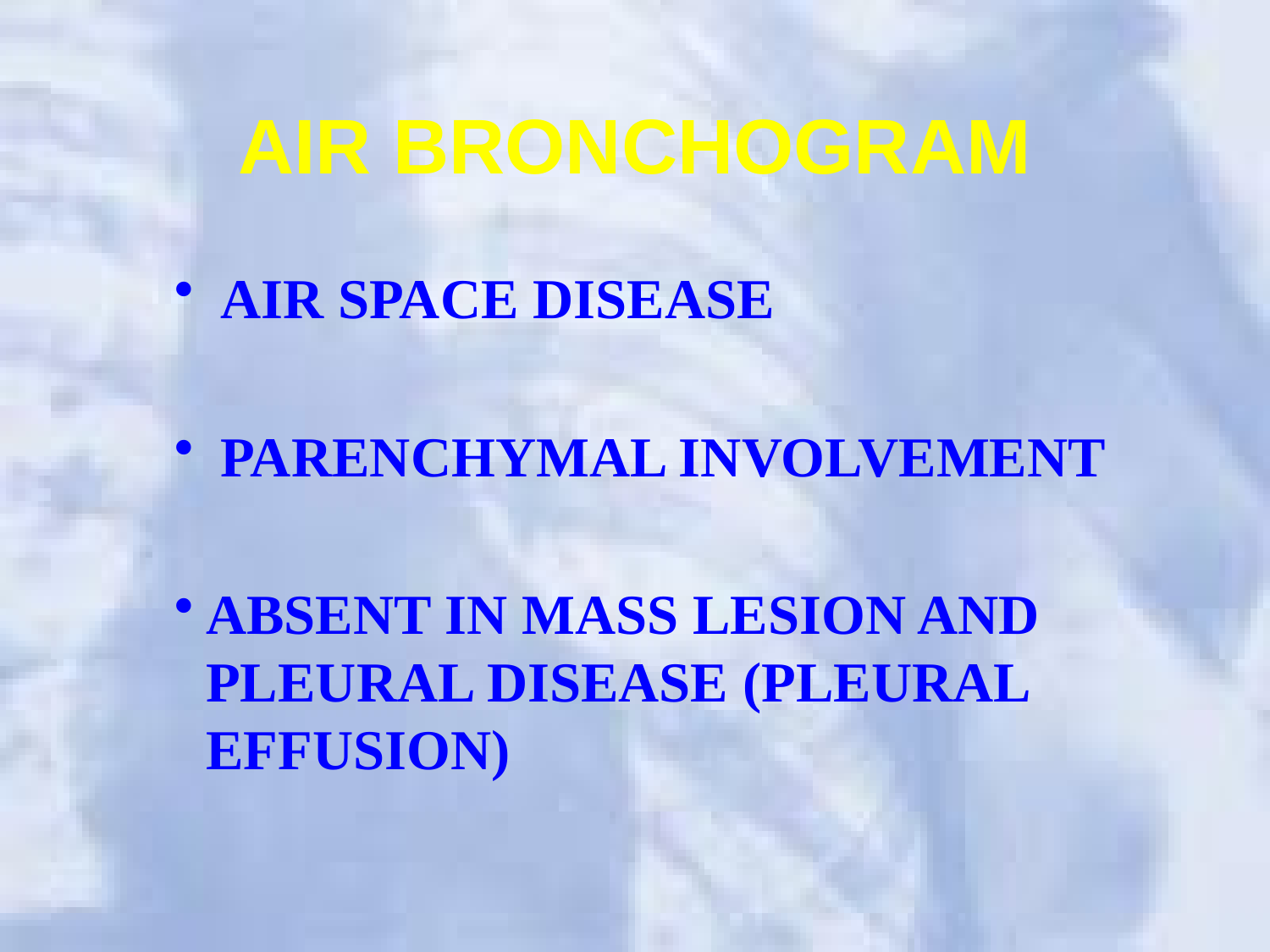

# AIR BRONCHOGRAM
 AIR SPACE DISEASE

 PARENCHYMAL INVOLVEMENT

ABSENT IN MASS LESION AND PLEURAL DISEASE (PLEURAL EFFUSION)